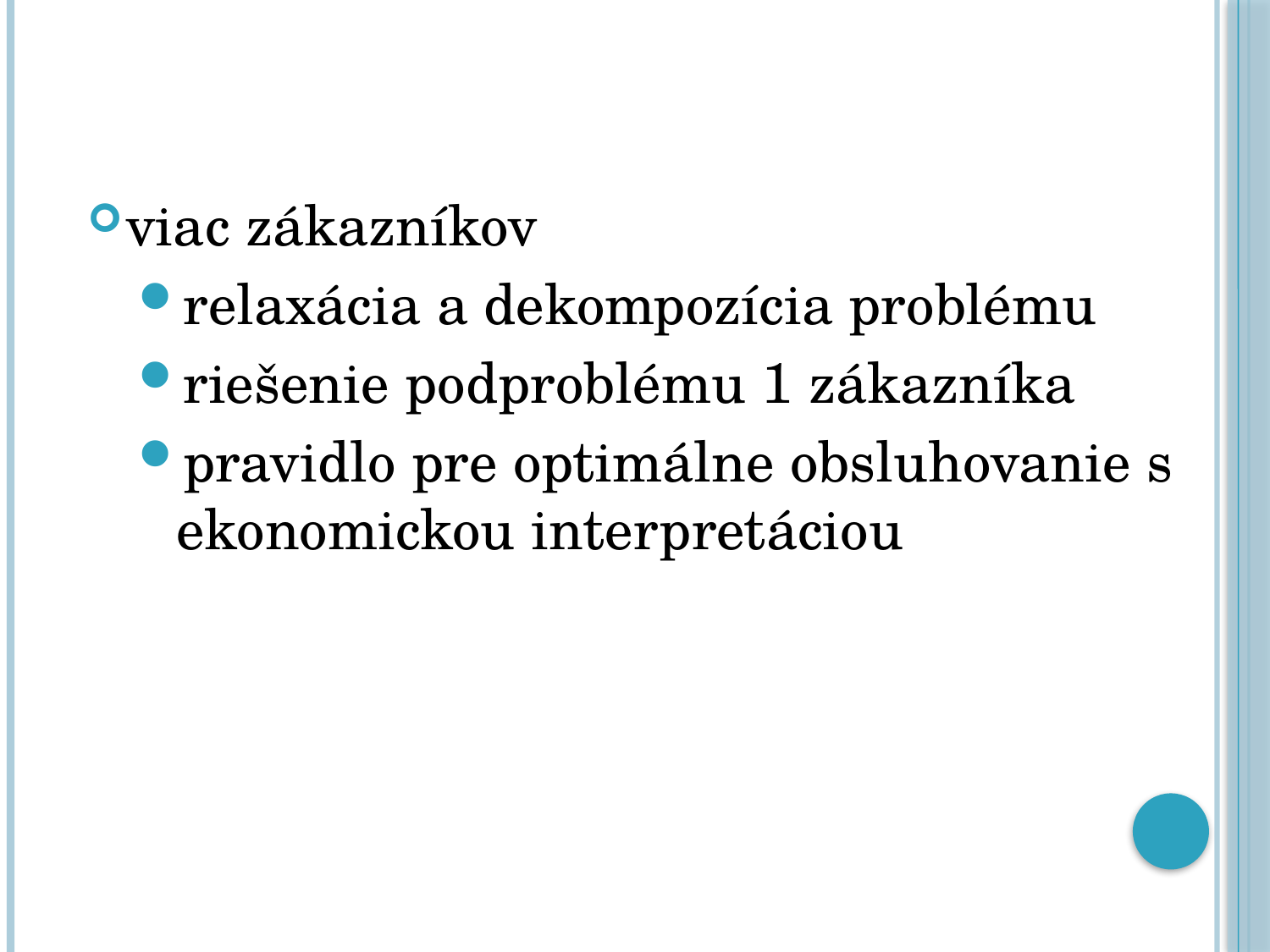

viac zákazníkov
relaxácia a dekompozícia problému
riešenie podproblému 1 zákazníka
pravidlo pre optimálne obsluhovanie s ekonomickou interpretáciou